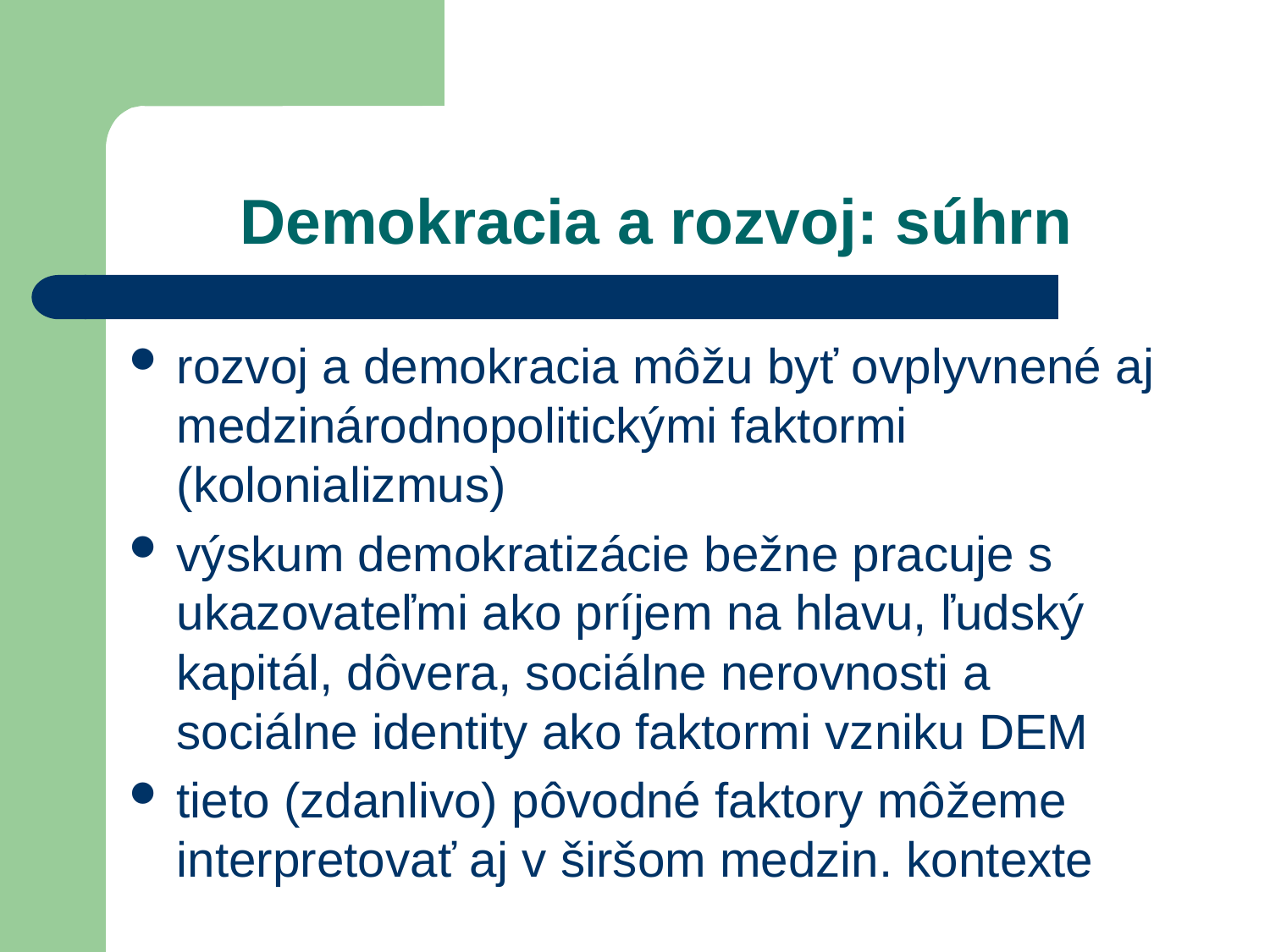

# Demokracia a rozvoj: súhrn
rozvoj a demokracia môžu byť ovplyvnené aj medzinárodnopolitickými faktormi (kolonializmus)
výskum demokratizácie bežne pracuje s ukazovateľmi ako príjem na hlavu, ľudský kapitál, dôvera, sociálne nerovnosti a sociálne identity ako faktormi vzniku DEM
tieto (zdanlivo) pôvodné faktory môžeme interpretovať aj v širšom medzin. kontexte